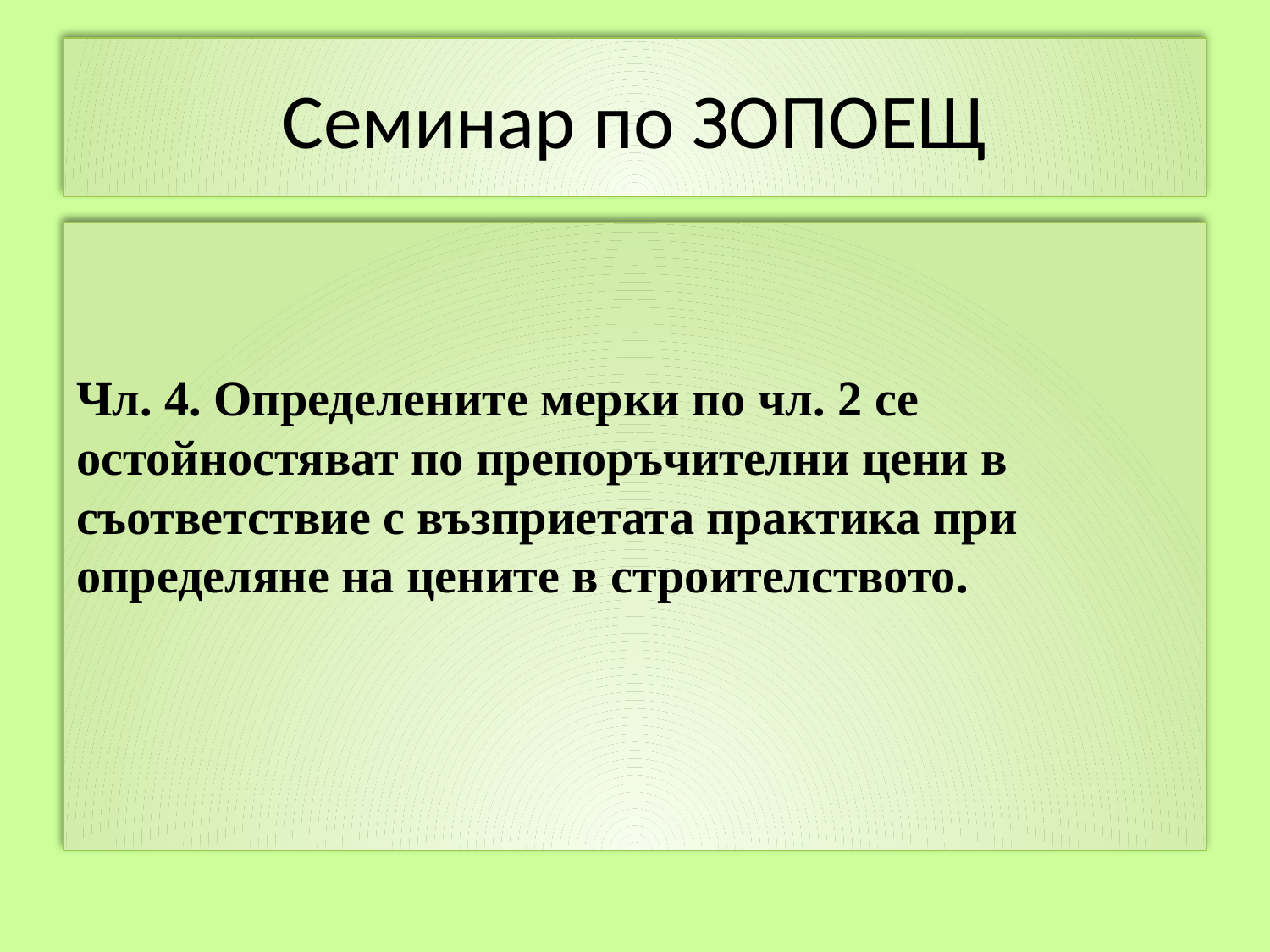

# Семинар по ЗОПОЕЩ

Чл. 4. Определените мерки по чл. 2 се остойностяват по препоръчителни цени в съответствие с възприетата практика при определяне на цените в строителството.